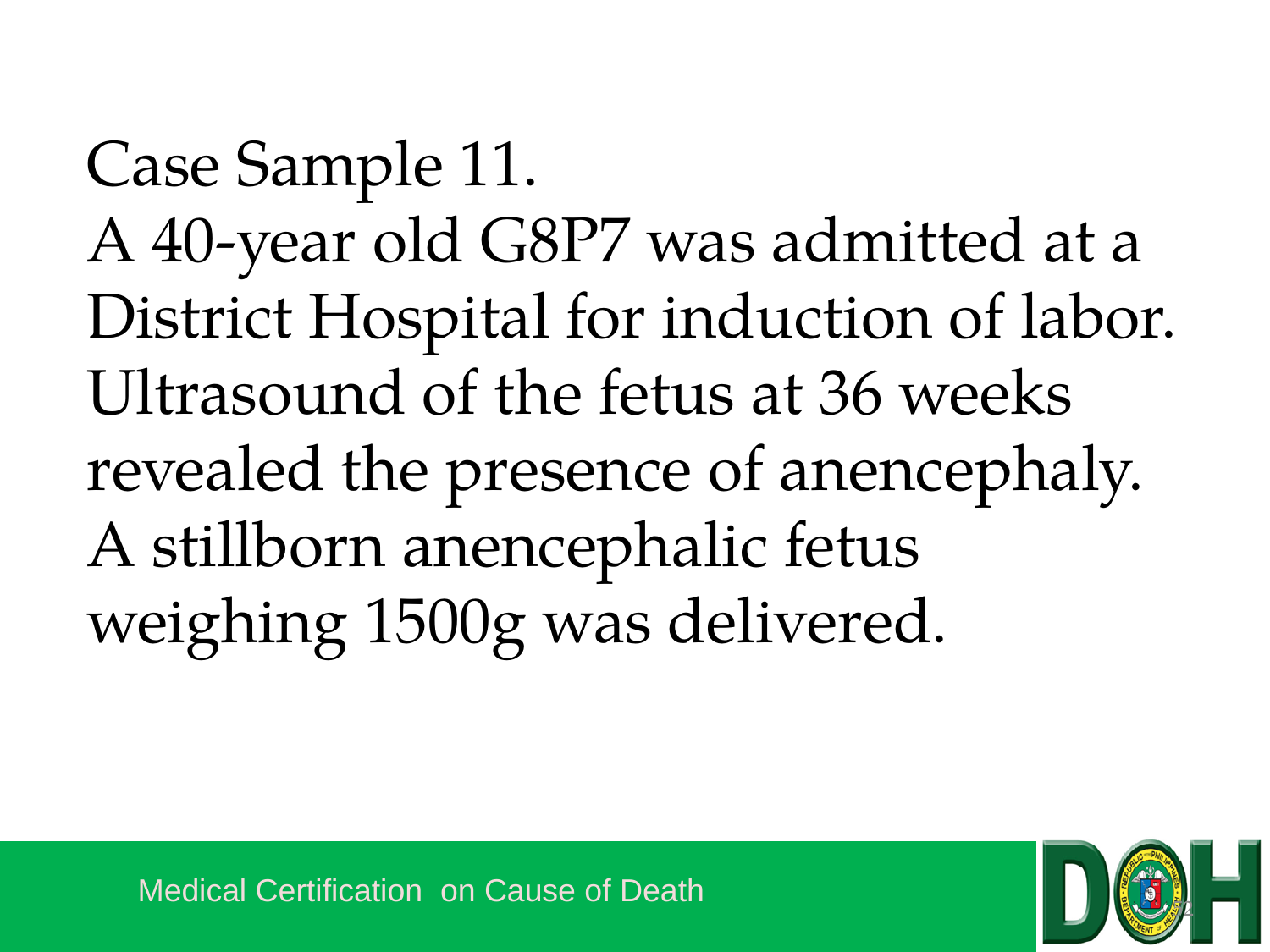

# Case Sample 11. A 40-year old G8P7 was admitted at a District Hospital for induction of labor. Ultrasound of the fetus at 36 weeks revealed the presence of anencephaly.  A stillborn anencephalic fetus weighing 1500g was delivered.
52